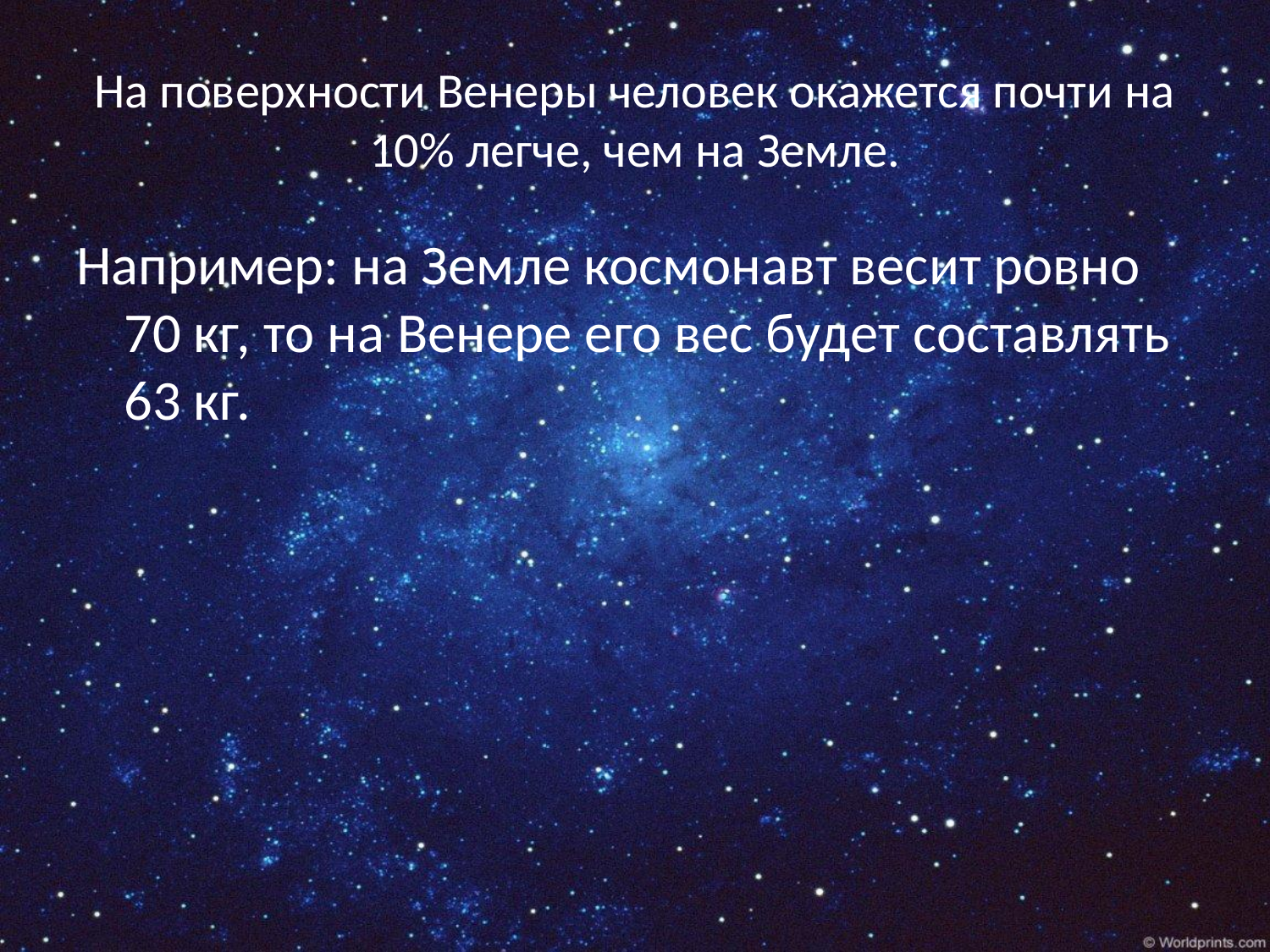

# На поверхности Венеры человек окажется почти на 10% легче, чем на Земле.
Например: на Земле космонавт весит ровно 70 кг, то на Венере его вес будет составлять 63 кг.